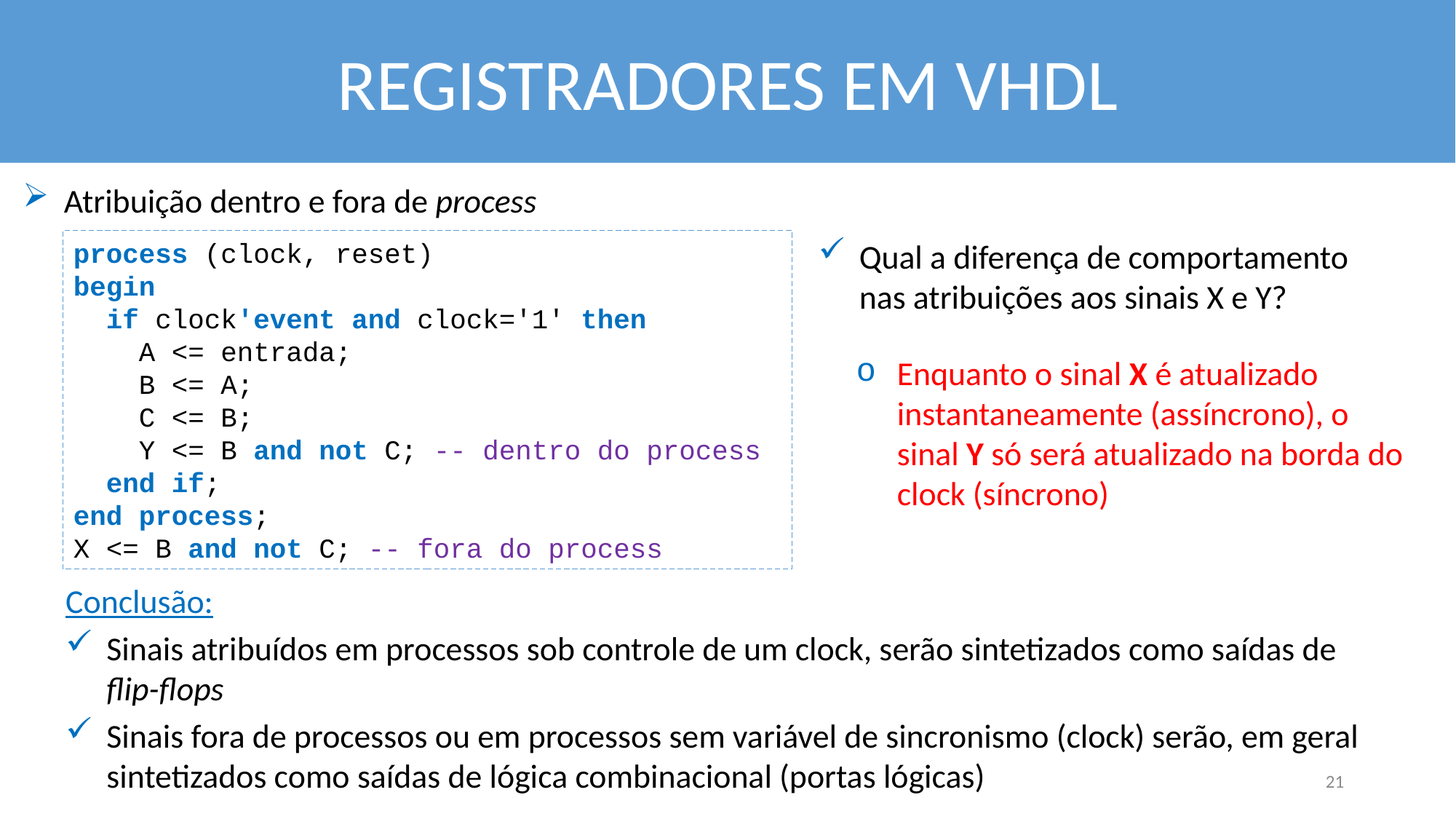

REGISTRADORES EM VHDL
Atribuição dentro e fora de process
Qual a diferença de comportamento nas atribuições aos sinais X e Y?
process (clock, reset)
begin
  if clock'event and clock='1' then
    A <= entrada;
    B <= A;
    C <= B;
    Y <= B and not C; -- dentro do process
  end if;
end process;
X <= B and not C; -- fora do process
Enquanto o sinal X é atualizado instantaneamente (assíncrono), o sinal Y só será atualizado na borda do clock (síncrono)
Conclusão:

Sinais atribuídos em processos sob controle de um clock, serão sintetizados como saídas de flip-flops

Sinais fora de processos ou em processos sem variável de sincronismo (clock) serão, em geral sintetizados como saídas de lógica combinacional (portas lógicas)
21